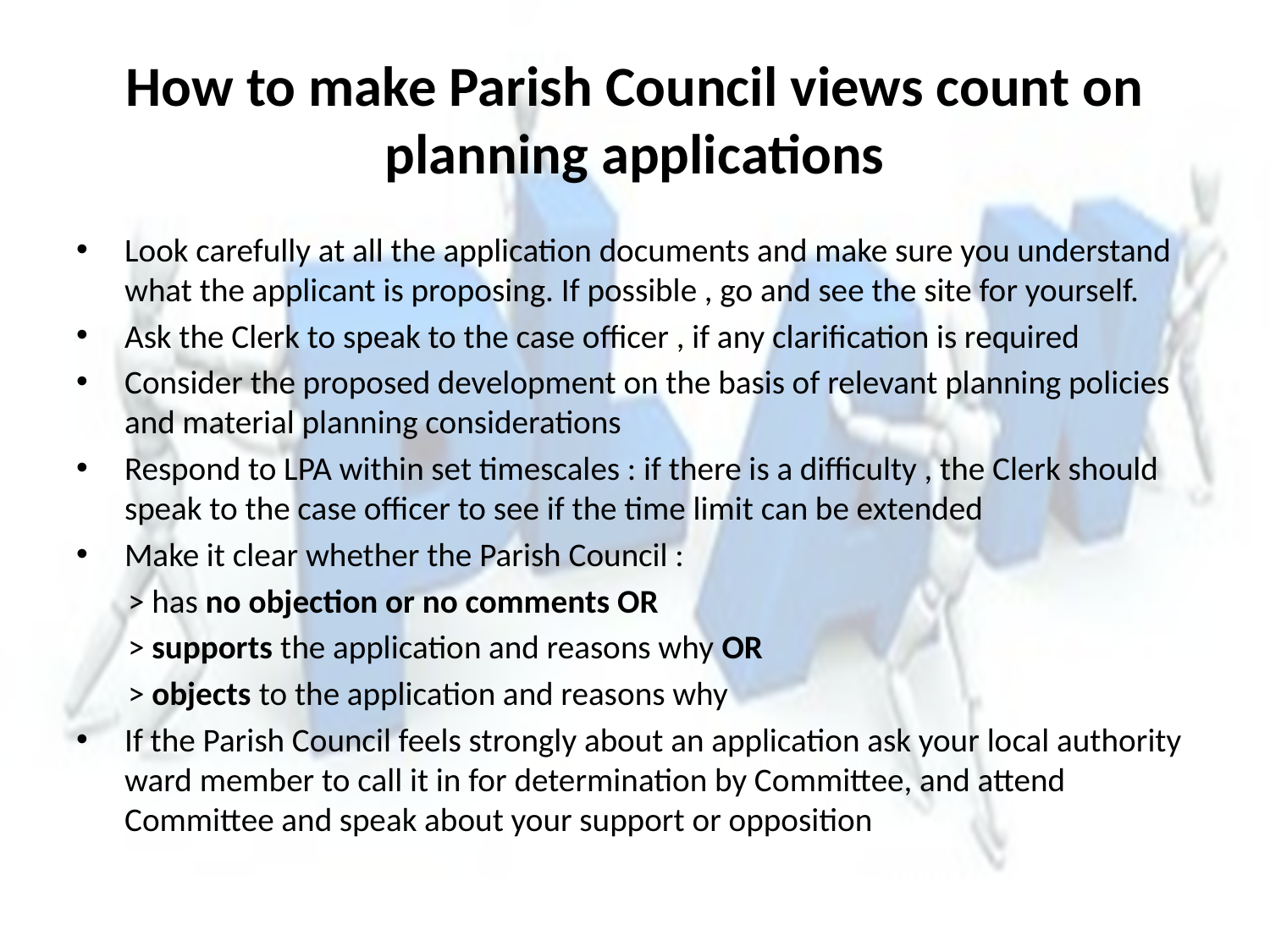

# How to make Parish Council views count on planning applications
Look carefully at all the application documents and make sure you understand what the applicant is proposing. If possible , go and see the site for yourself.
Ask the Clerk to speak to the case officer , if any clarification is required
Consider the proposed development on the basis of relevant planning policies and material planning considerations
Respond to LPA within set timescales : if there is a difficulty , the Clerk should speak to the case officer to see if the time limit can be extended
Make it clear whether the Parish Council :
       > has no objection or no comments OR
       > supports the application and reasons why OR
       > objects to the application and reasons why
If the Parish Council feels strongly about an application ask your local authority ward member to call it in for determination by Committee, and attend Committee and speak about your support or opposition